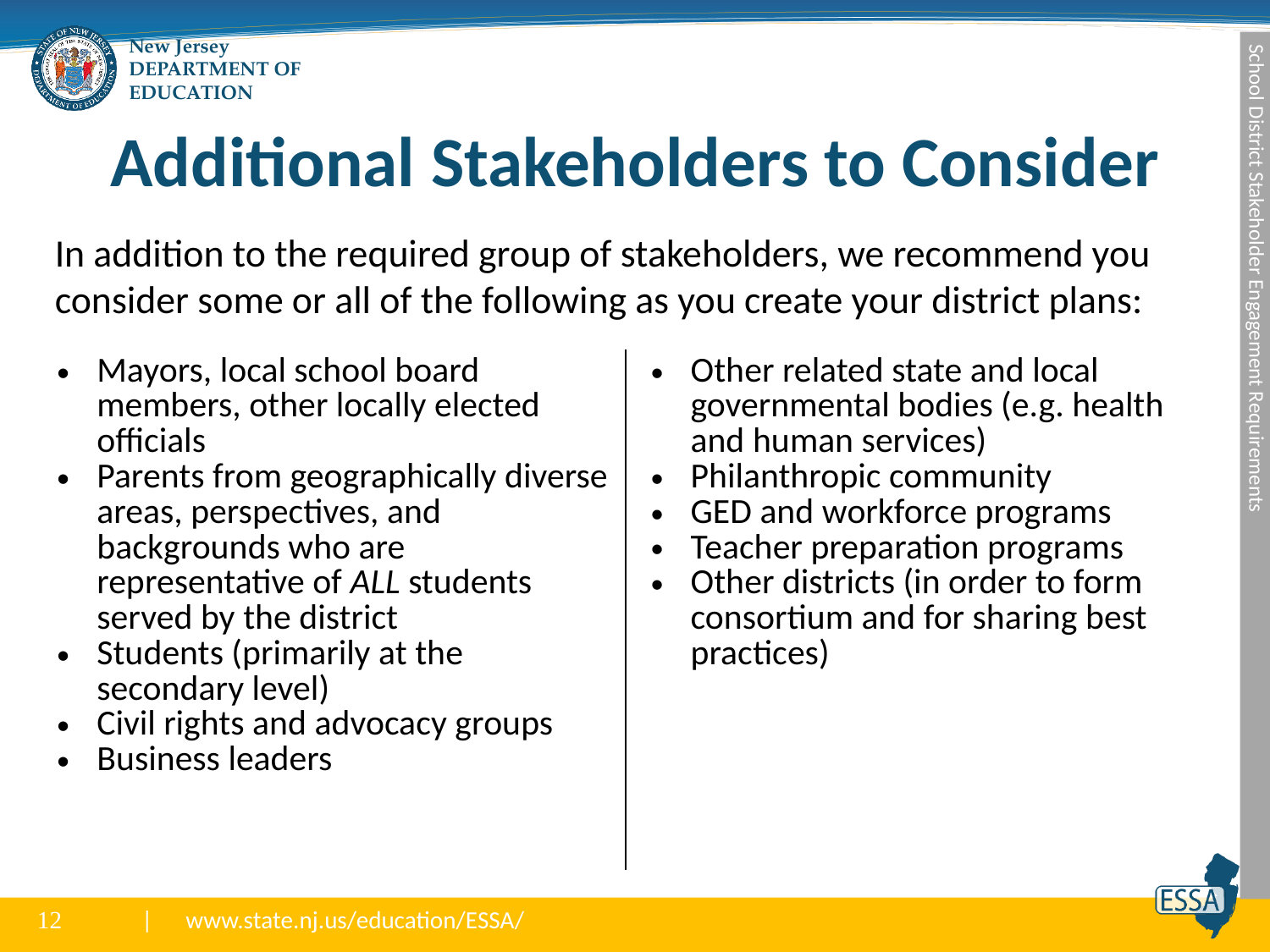

# Additional Stakeholders to Consider
In addition to the required group of stakeholders, we recommend you consider some or all of the following as you create your district plans:

| Mayors, local school board members, other locally elected officials Parents from geographically diverse areas, perspectives, and backgrounds who are representative of ALL students served by the district Students (primarily at the secondary level) Civil rights and advocacy groups Business leaders | Other related state and local governmental bodies (e.g. health and human services) Philanthropic community GED and workforce programs Teacher preparation programs Other districts (in order to form consortium and for sharing best practices) |
| --- | --- |
School District Stakeholder Engagement Requirements